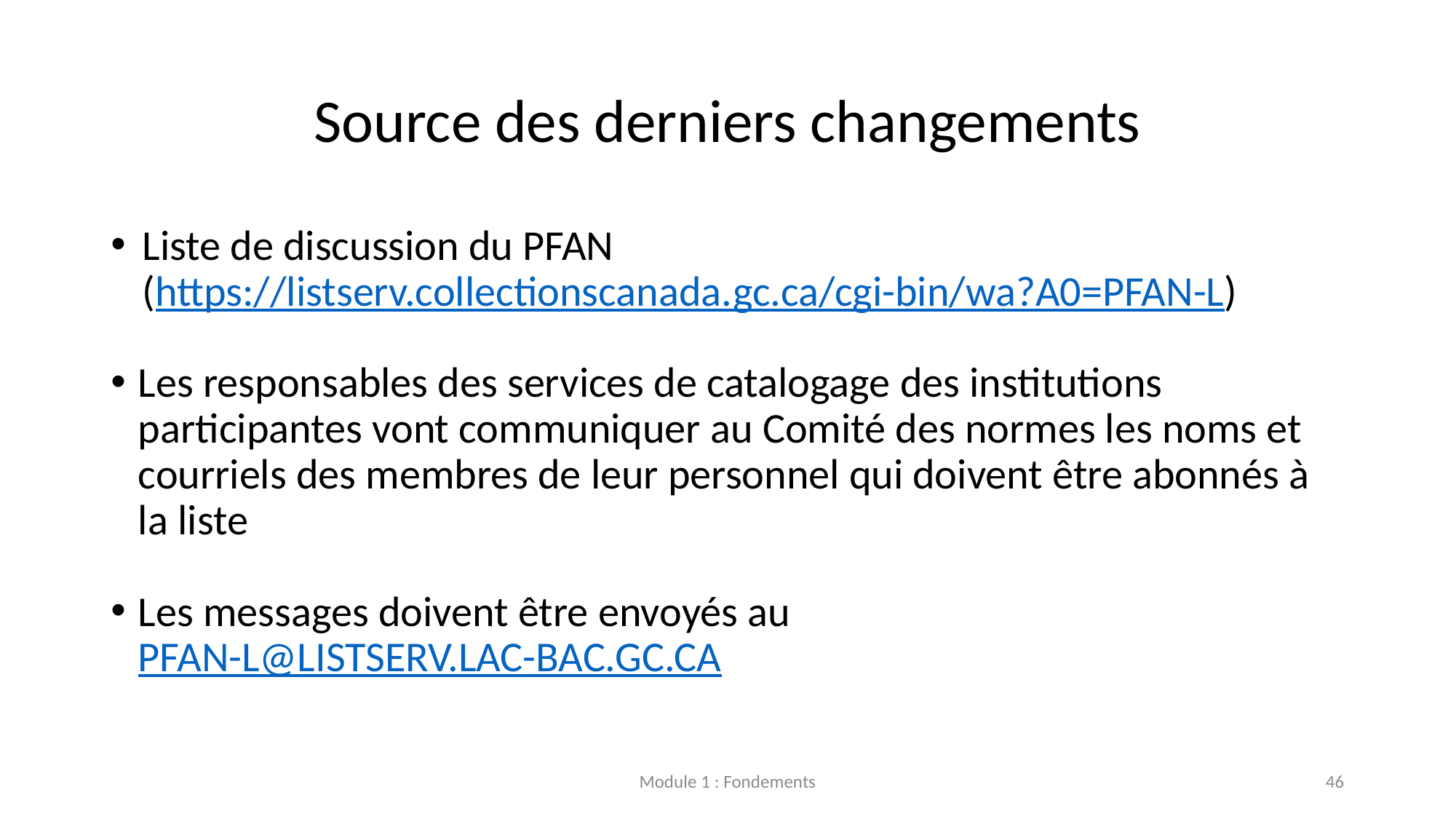

# Source des derniers changements
Liste de discussion du PFAN
	(https://listserv.collectionscanada.gc.ca/cgi-bin/wa?A0=PFAN-L)

Les responsables des services de catalogage des institutions participantes vont communiquer au Comité des normes les noms et courriels des membres de leur personnel qui doivent être abonnés à la liste

Les messages doivent être envoyés au PFAN-L@LISTSERV.LAC-BAC.GC.CA

Module 1 : Fondements
46